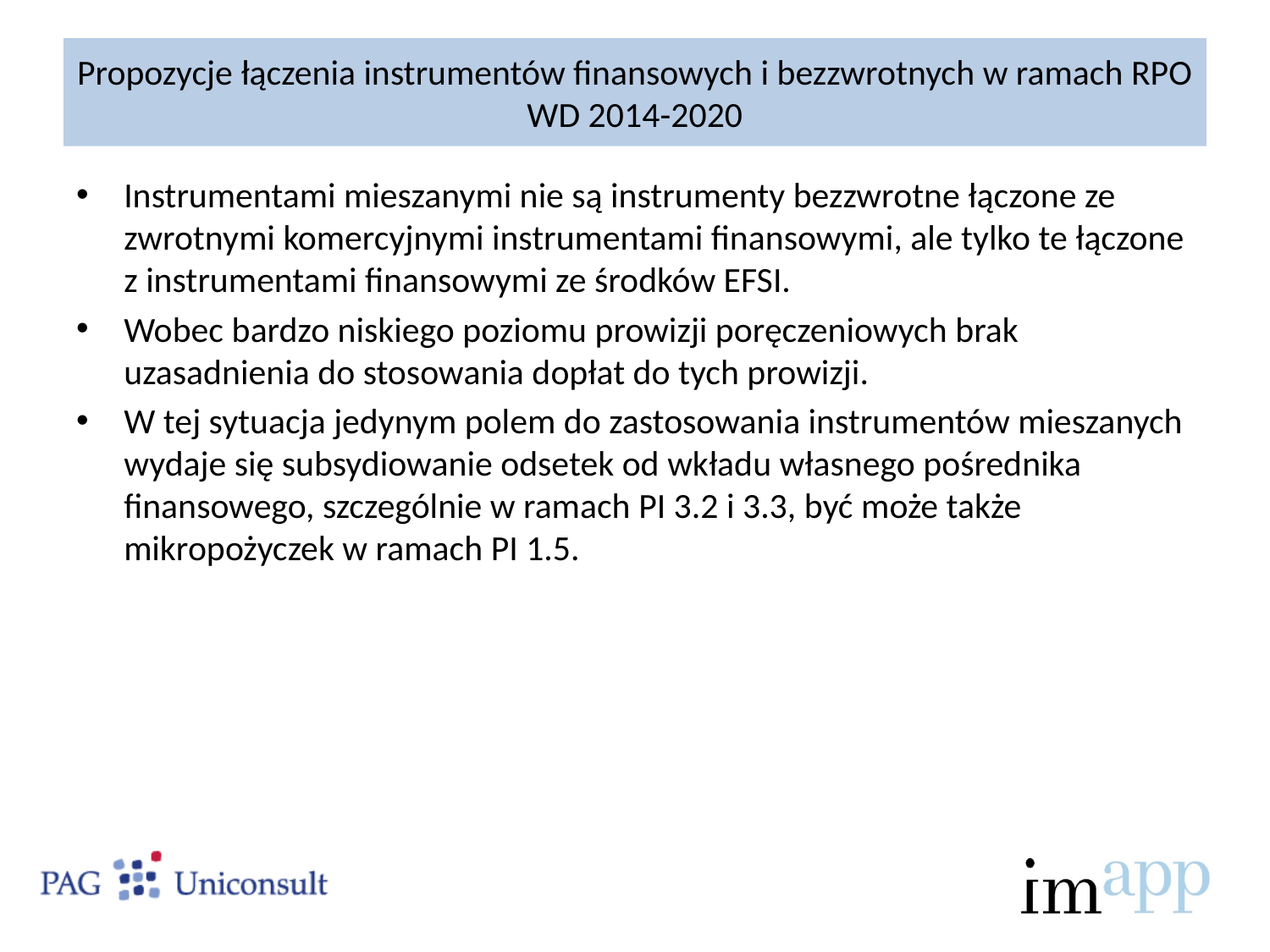

# Propozycje łączenia instrumentów finansowych i bezzwrotnych w ramach RPO WD 2014-2020
Instrumentami mieszanymi nie są instrumenty bezzwrotne łączone ze zwrotnymi komercyjnymi instrumentami finansowymi, ale tylko te łączone z instrumentami finansowymi ze środków EFSI.
Wobec bardzo niskiego poziomu prowizji poręczeniowych brak uzasadnienia do stosowania dopłat do tych prowizji.
W tej sytuacja jedynym polem do zastosowania instrumentów mieszanych wydaje się subsydiowanie odsetek od wkładu własnego pośrednika finansowego, szczególnie w ramach PI 3.2 i 3.3, być może także mikropożyczek w ramach PI 1.5.